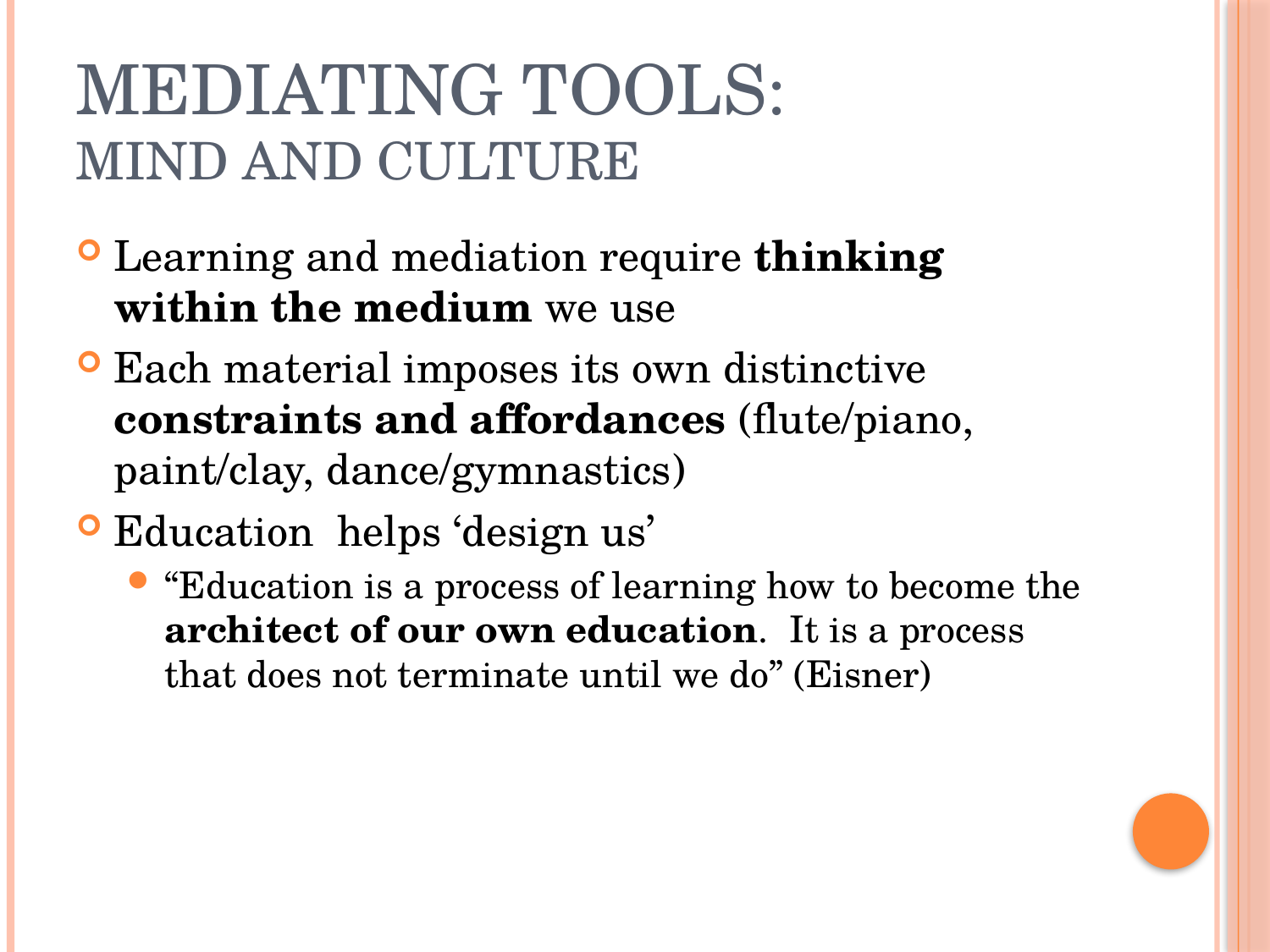

# Mediating Tools: Mind and Culture
Learning and mediation require thinking within the medium we use
Each material imposes its own distinctive constraints and affordances (flute/piano, paint/clay, dance/gymnastics)
Education  helps ‘design us’
“Education is a process of learning how to become the architect of our own education.  It is a process that does not terminate until we do” (Eisner)